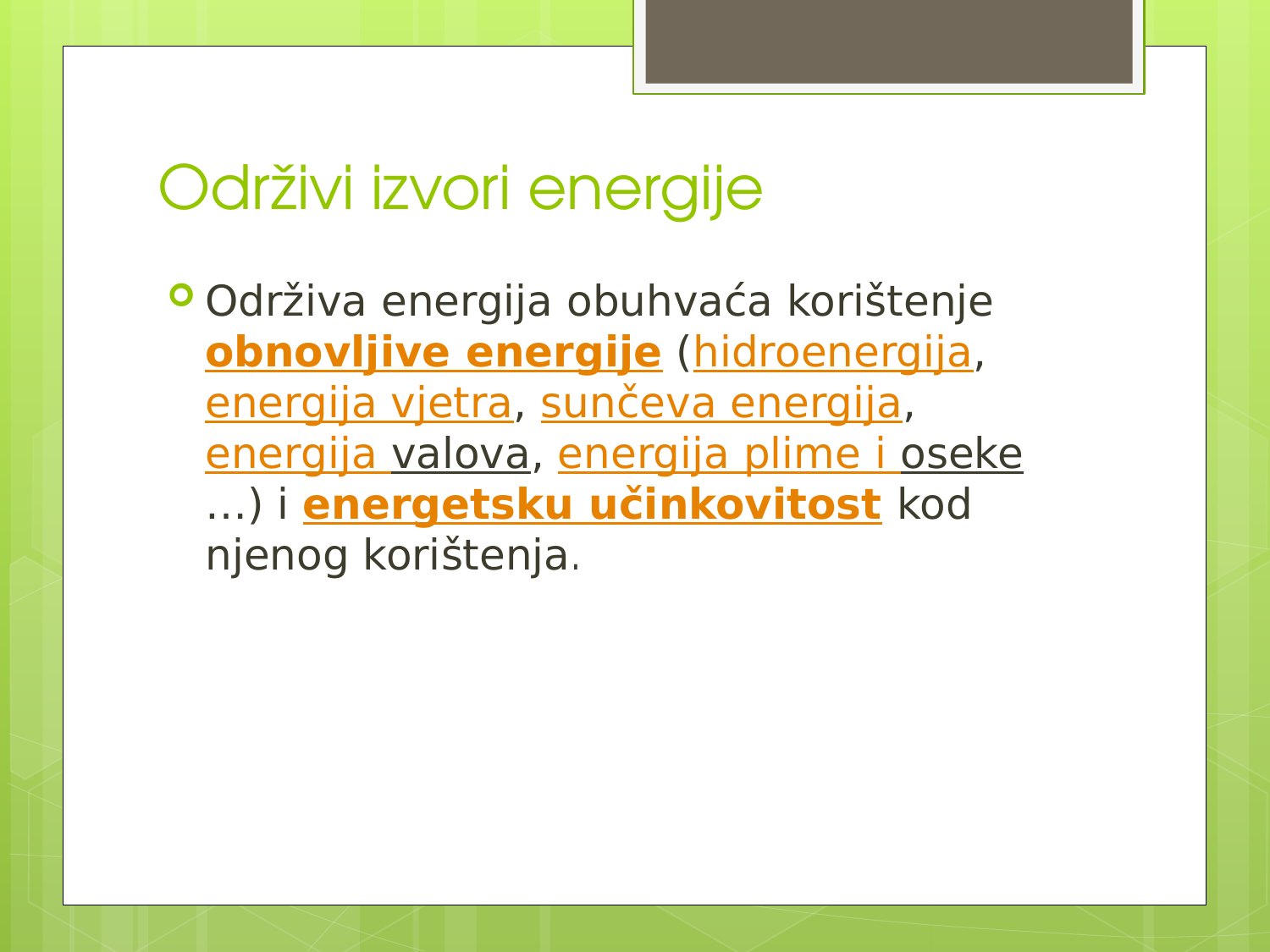

# Održivi izvori energije
Održiva energija obuhvaća korištenje obnovljive energije (hidroenergija, energija vjetra, sunčeva energija, energija valova, energija plime i oseke…) i energetsku učinkovitost kod njenog korištenja.